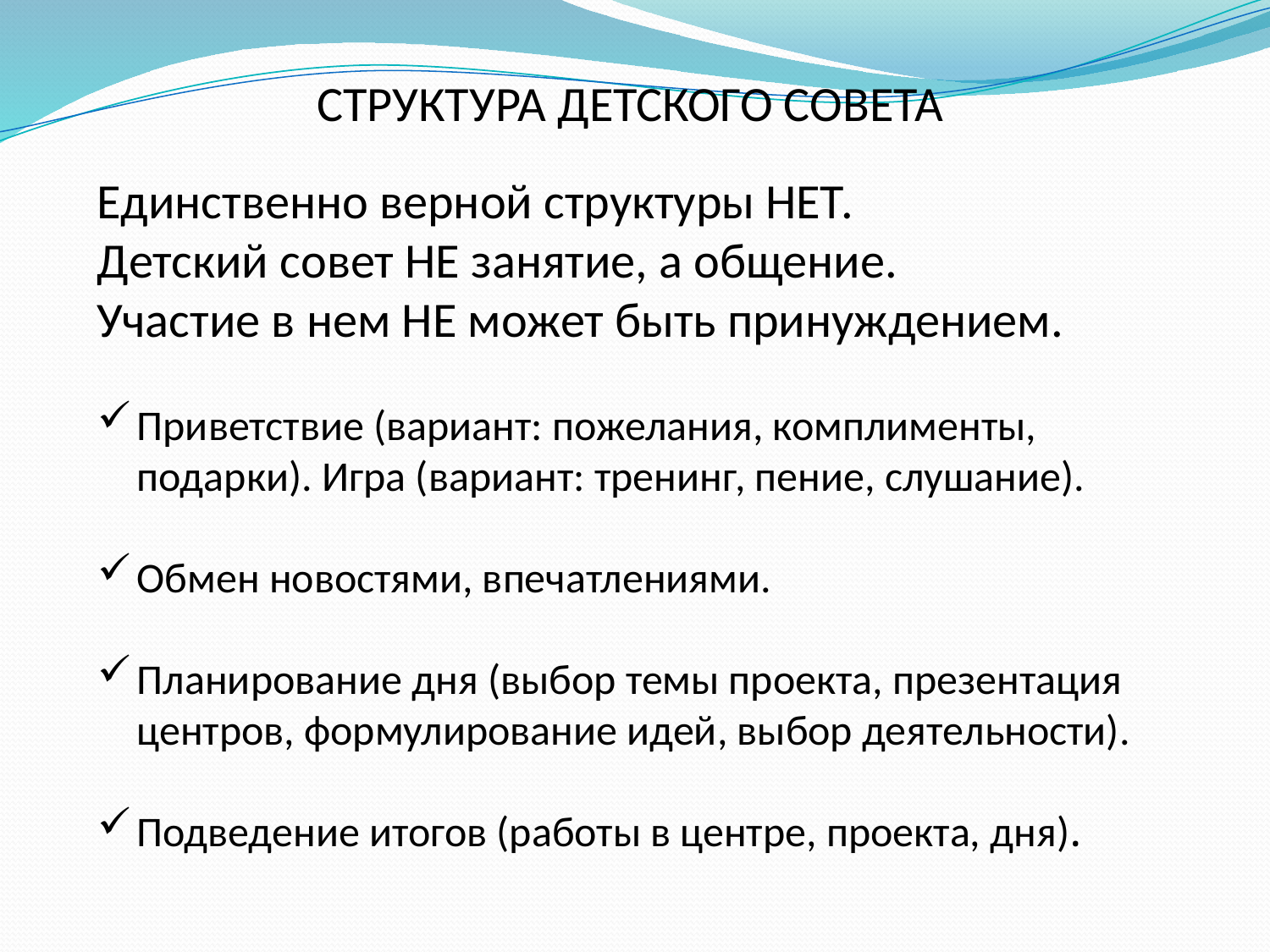

СТРУКТУРА ДЕТСКОГО СОВЕТА

Единственно верной структуры НЕТ.
Детский совет НЕ занятие, а общение.
Участие в нем НЕ может быть принуждением.

Приветствие (вариант: пожелания, комплименты, подарки). Игра (вариант: тренинг, пение, слушание).

Обмен новостями, впечатлениями.

Планирование дня (выбор темы проекта, презентация центров, формулирование идей, выбор деятельности).

Подведение итогов (работы в центре, проекта, дня).